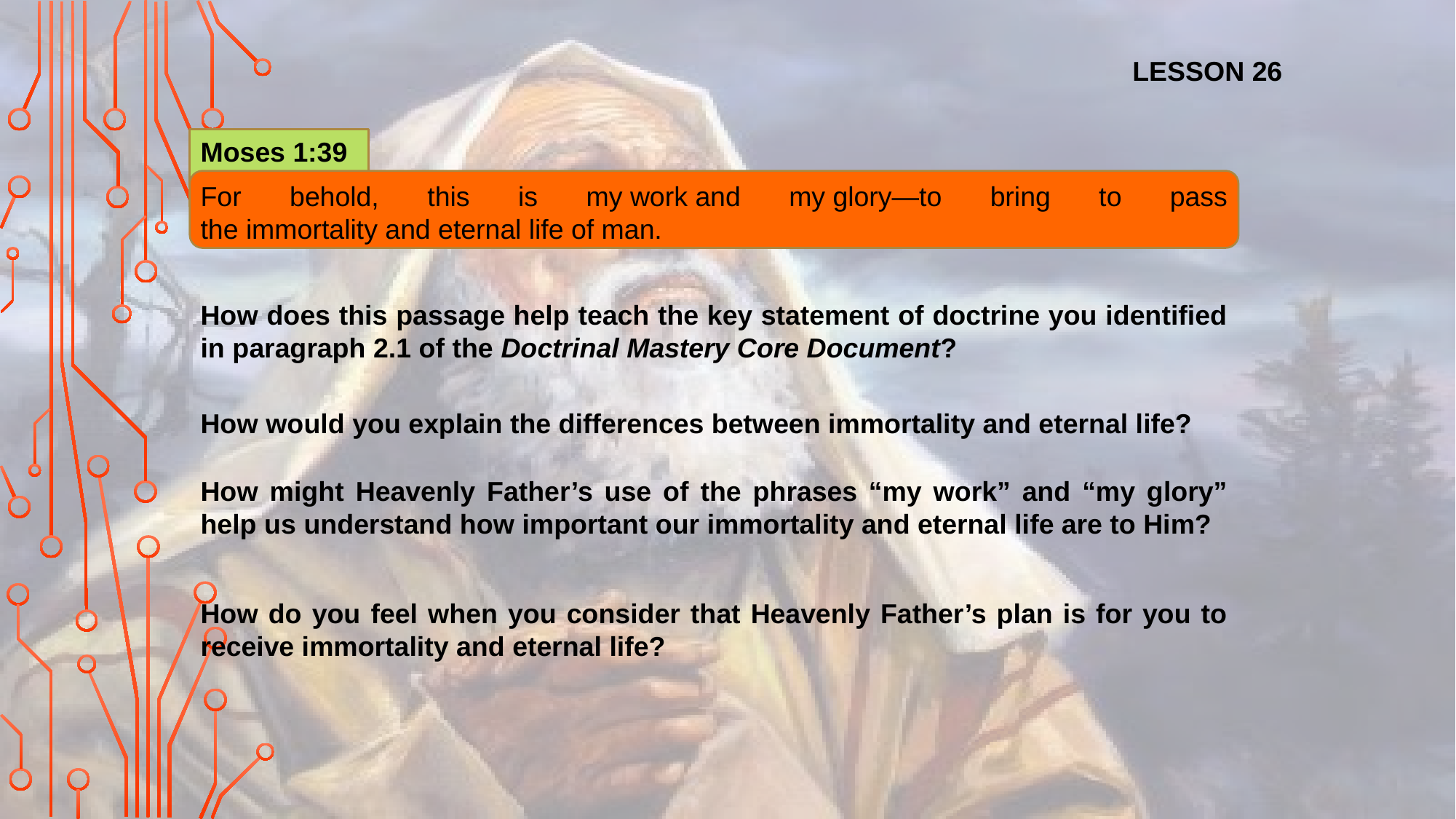

LESSON 26

Moses 1:39

For behold, this is my work and my glory—to bring to pass the immortality and eternal life of man.
How does this passage help teach the key statement of doctrine you identified in paragraph 2.1 of the Doctrinal Mastery Core Document?
How would you explain the differences between immortality and eternal life?
How might Heavenly Father’s use of the phrases “my work” and “my glory” help us understand how important our immortality and eternal life are to Him?
How do you feel when you consider that Heavenly Father’s plan is for you to receive immortality and eternal life?